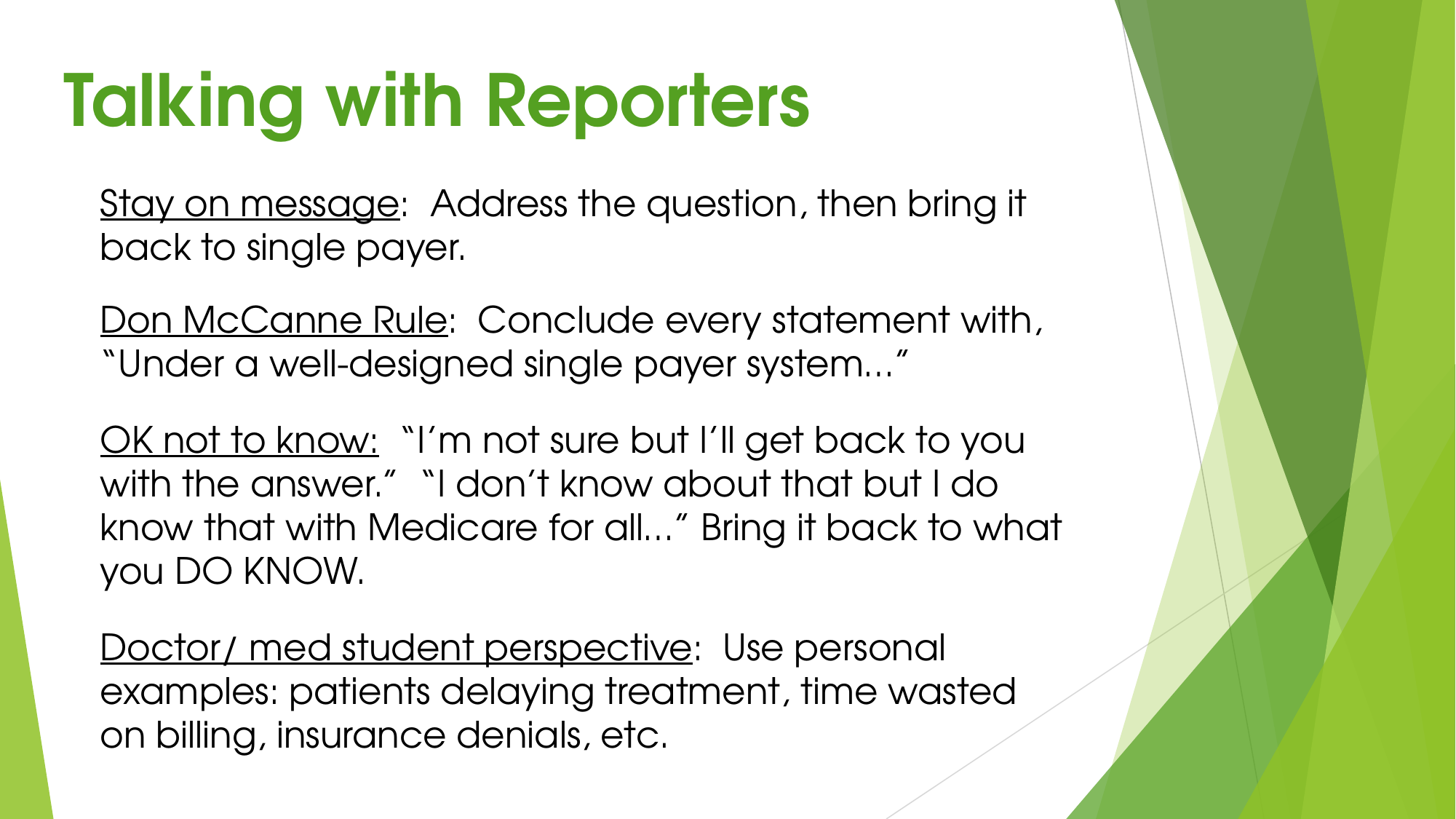

Talking with Reporters
Stay on message:  Address the question, then bring it back to single payer.
Don McCanne Rule:  Conclude every statement with, “Under a well-designed single payer system…”
OK not to know:  “I’m not sure but I’ll get back to you with the answer.”  “I don’t know about that but I do know that with Medicare for all…” Bring it back to what you DO KNOW.
Doctor/ med student perspective:  Use personal examples: patients delaying treatment, time wasted on billing, insurance denials, etc.